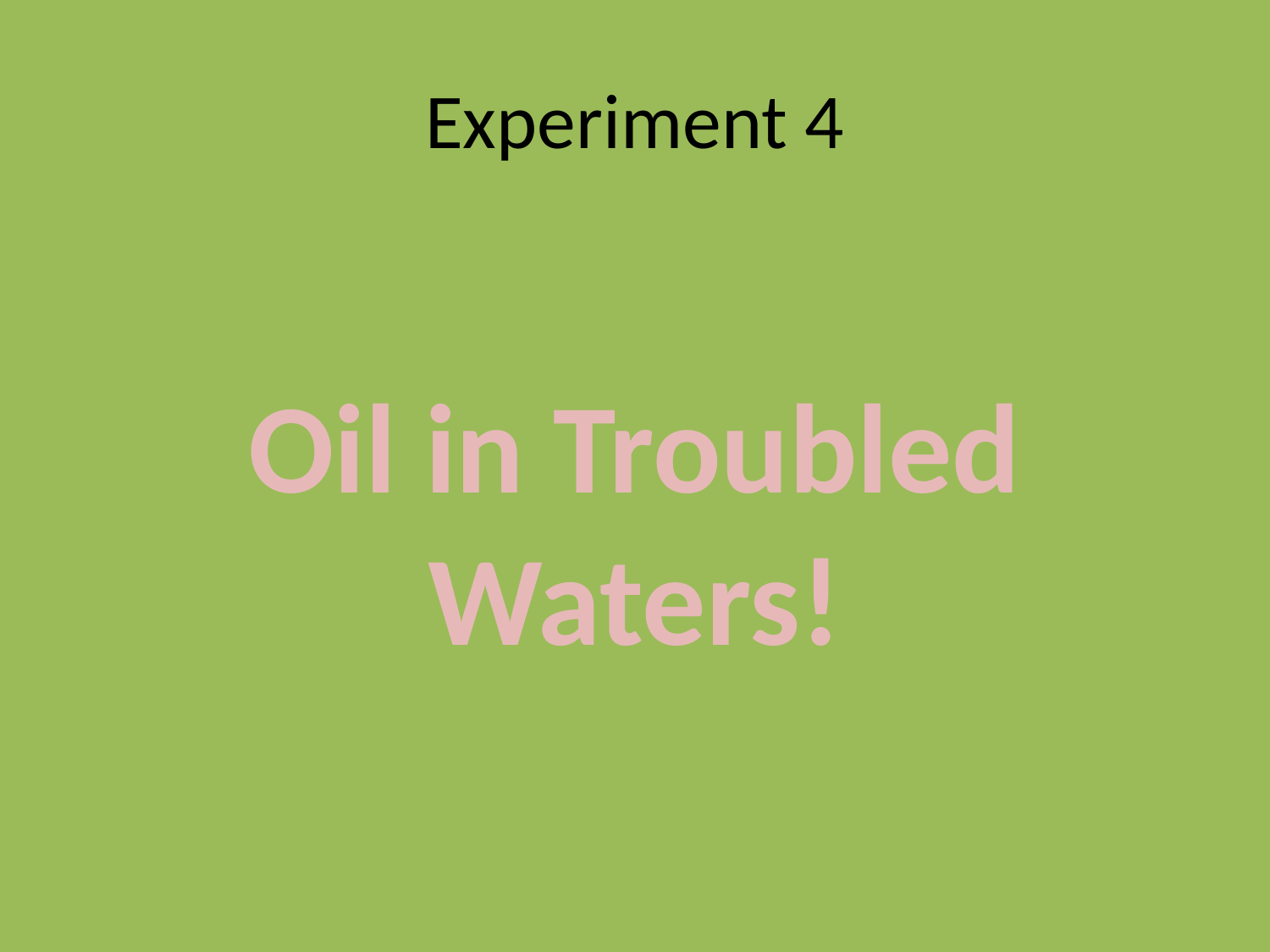

# Experiment 4
Oil in Troubled
Waters!